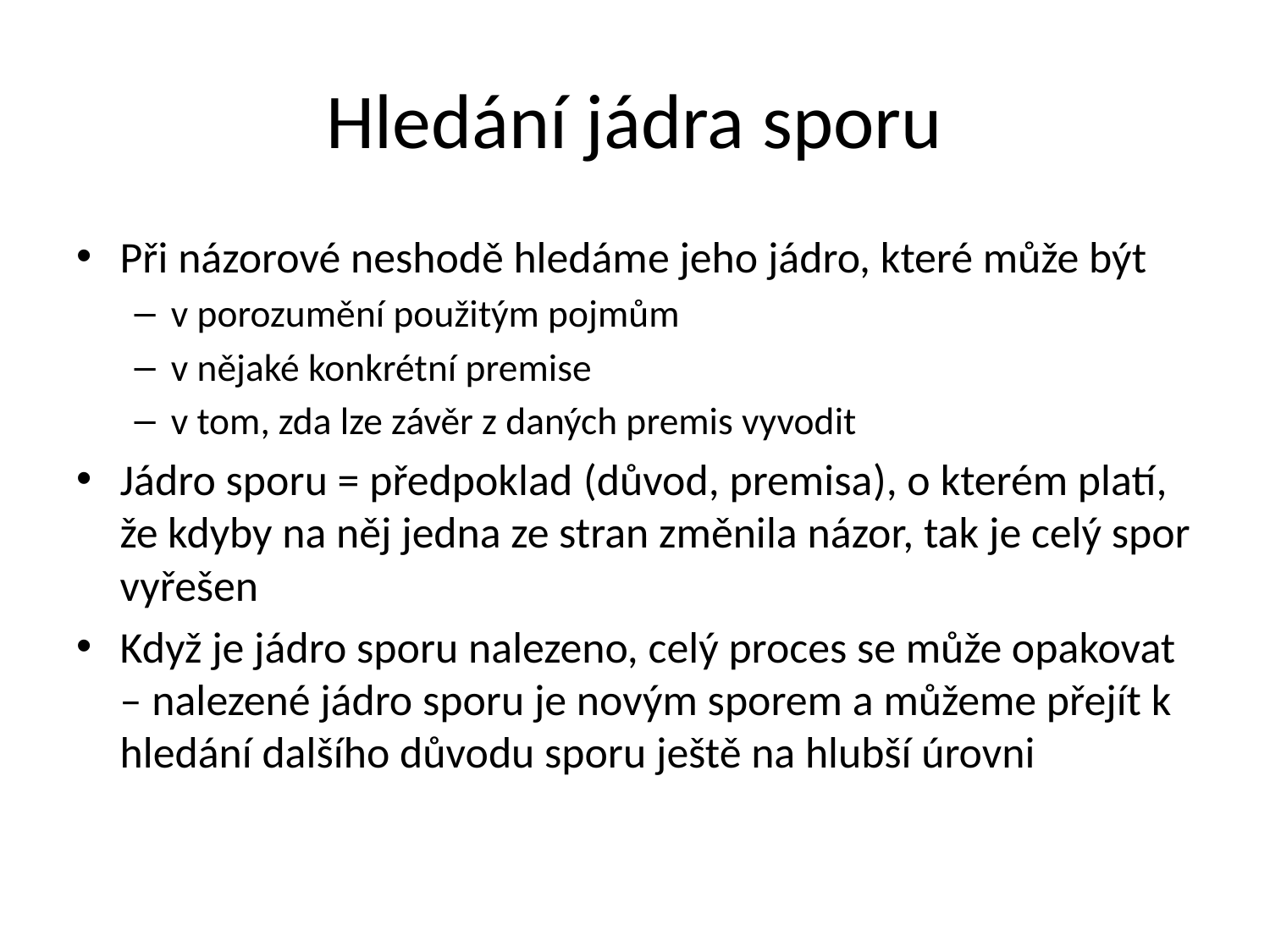

# Hledání jádra sporu
Při názorové neshodě hledáme jeho jádro, které může být
v porozumění použitým pojmům
v nějaké konkrétní premise
v tom, zda lze závěr z daných premis vyvodit
Jádro sporu = předpoklad (důvod, premisa), o kterém platí, že kdyby na něj jedna ze stran změnila názor, tak je celý spor vyřešen
Když je jádro sporu nalezeno, celý proces se může opakovat – nalezené jádro sporu je novým sporem a můžeme přejít k hledání dalšího důvodu sporu ještě na hlubší úrovni